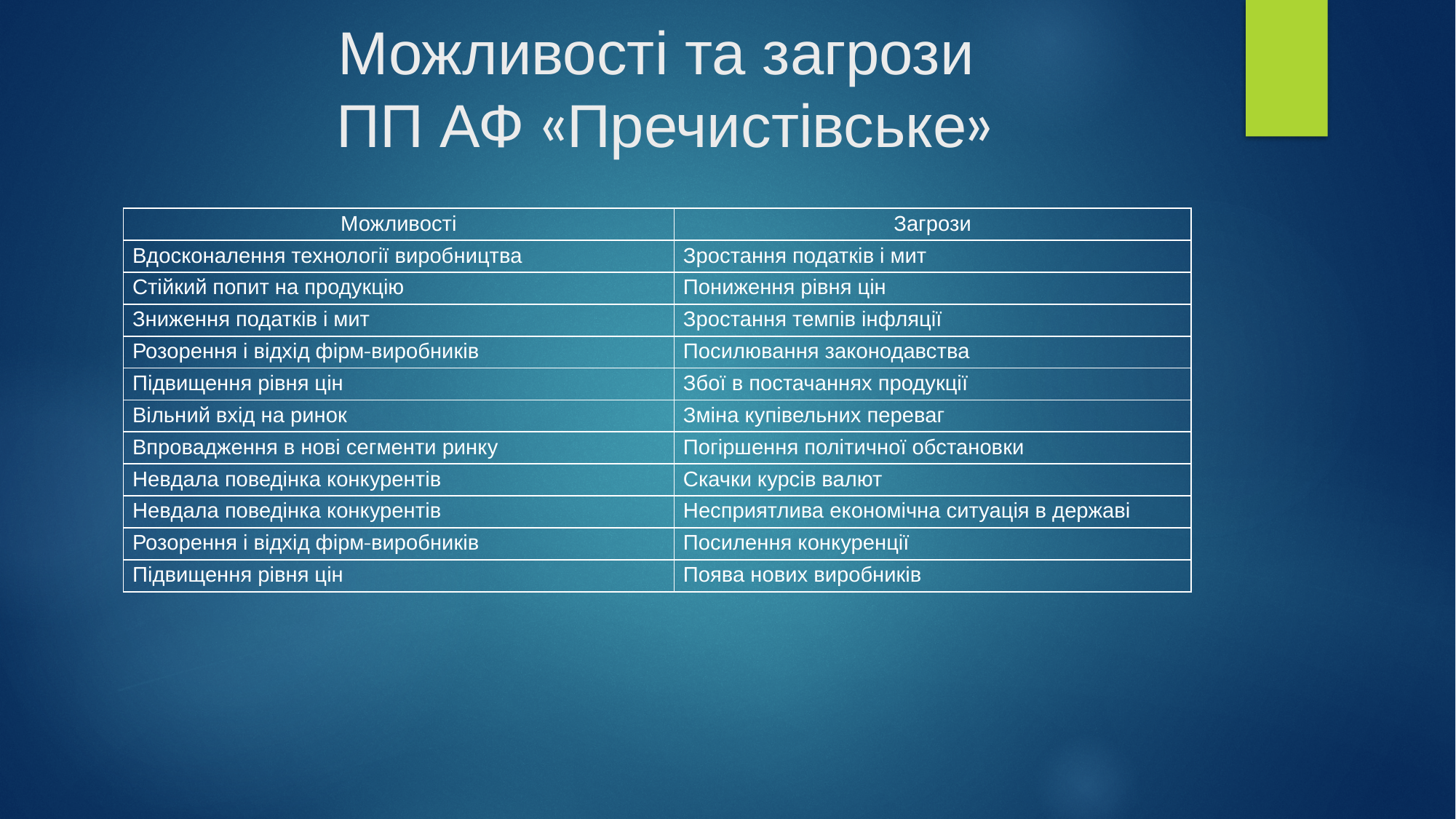

# Можливості та загрози ПП АФ «Пречистівське»
| Можливості | Загрози |
| --- | --- |
| Вдосконалення технології виробництва | Зростання податків і мит |
| Стійкий попит на продукцію | Пониження рівня цін |
| Зниження податків і мит | Зростання темпів інфляції |
| Розорення і відхід фірм-виробників | Посилювання законодавства |
| Підвищення рівня цін | Збої в постачаннях продукції |
| Вільний вхід на ринок | Зміна купівельних переваг |
| Впровадження в нові сегменти ринку | Погіршення політичної обстановки |
| Невдала поведінка конкурентів | Скачки курсів валют |
| Невдала поведінка конкурентів | Несприятлива економічна ситуація в державі |
| Розорення і відхід фірм-виробників | Посилення конкуренції |
| Підвищення рівня цін | Поява нових виробників |